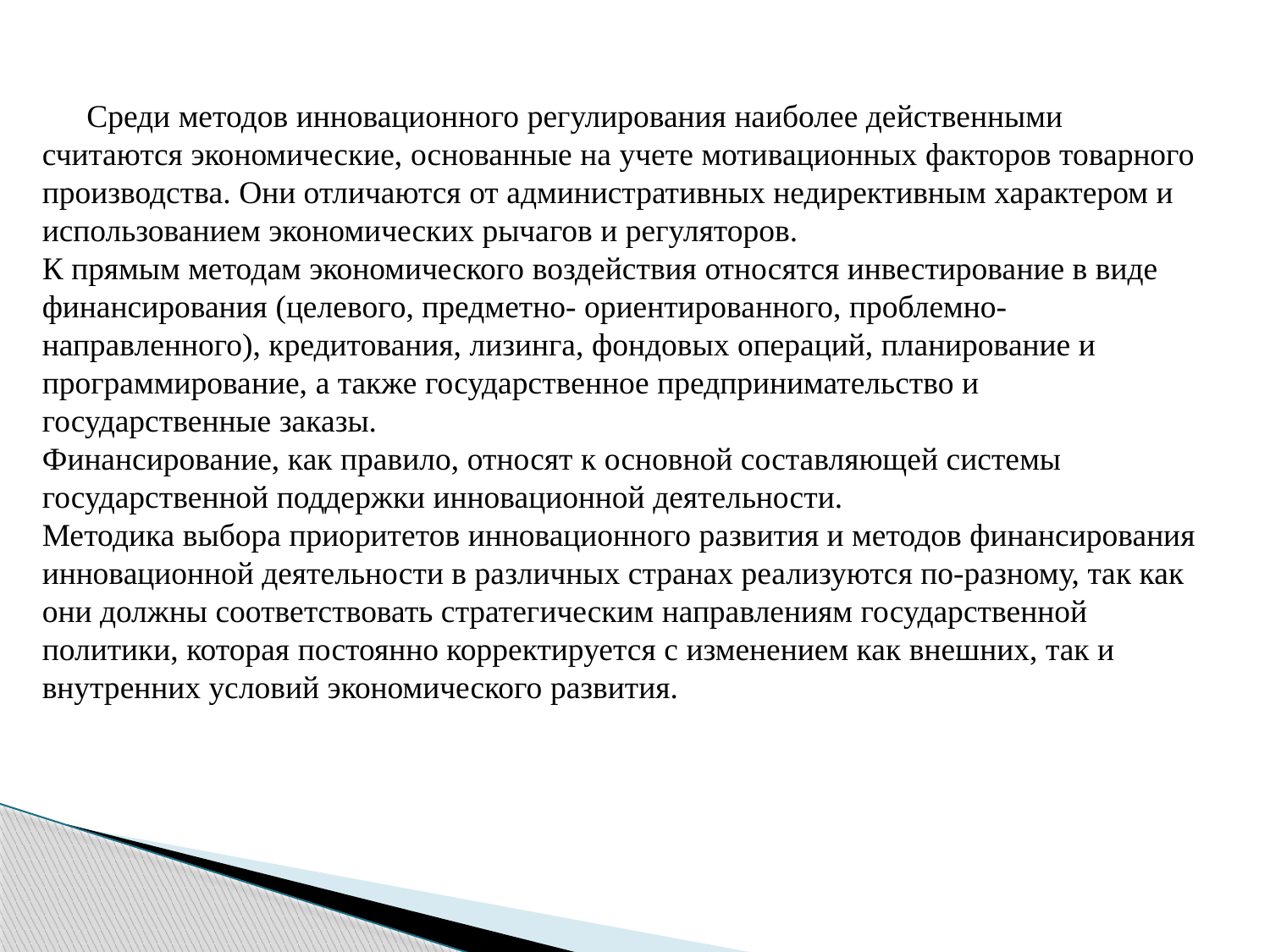

Среди методов инновационного регулирования наиболее действенными считаются экономические, основанные на учете мотивационных факторов товарного производства. Они отличаются от административных недирективным характером и использованием экономических рычагов и регуляторов.
К прямым методам экономического воздействия относятся инвестирование в виде финансирования (целевого, предметно- ориентированного, проблемно-направленного), кредитования, лизинга, фондовых операций, планирование и программирование, а также государственное предпринимательство и государственные заказы.
Финансирование, как правило, относят к основной составляющей системы государственной поддержки инновационной деятельности.
Методика выбора приоритетов инновационного развития и методов финансирования инновационной деятельности в различных странах реализуются по-разному, так как они должны соответствовать стратегическим направлениям государственной политики, которая постоянно корректируется с изменением как внешних, так и внутренних условий экономического развития.